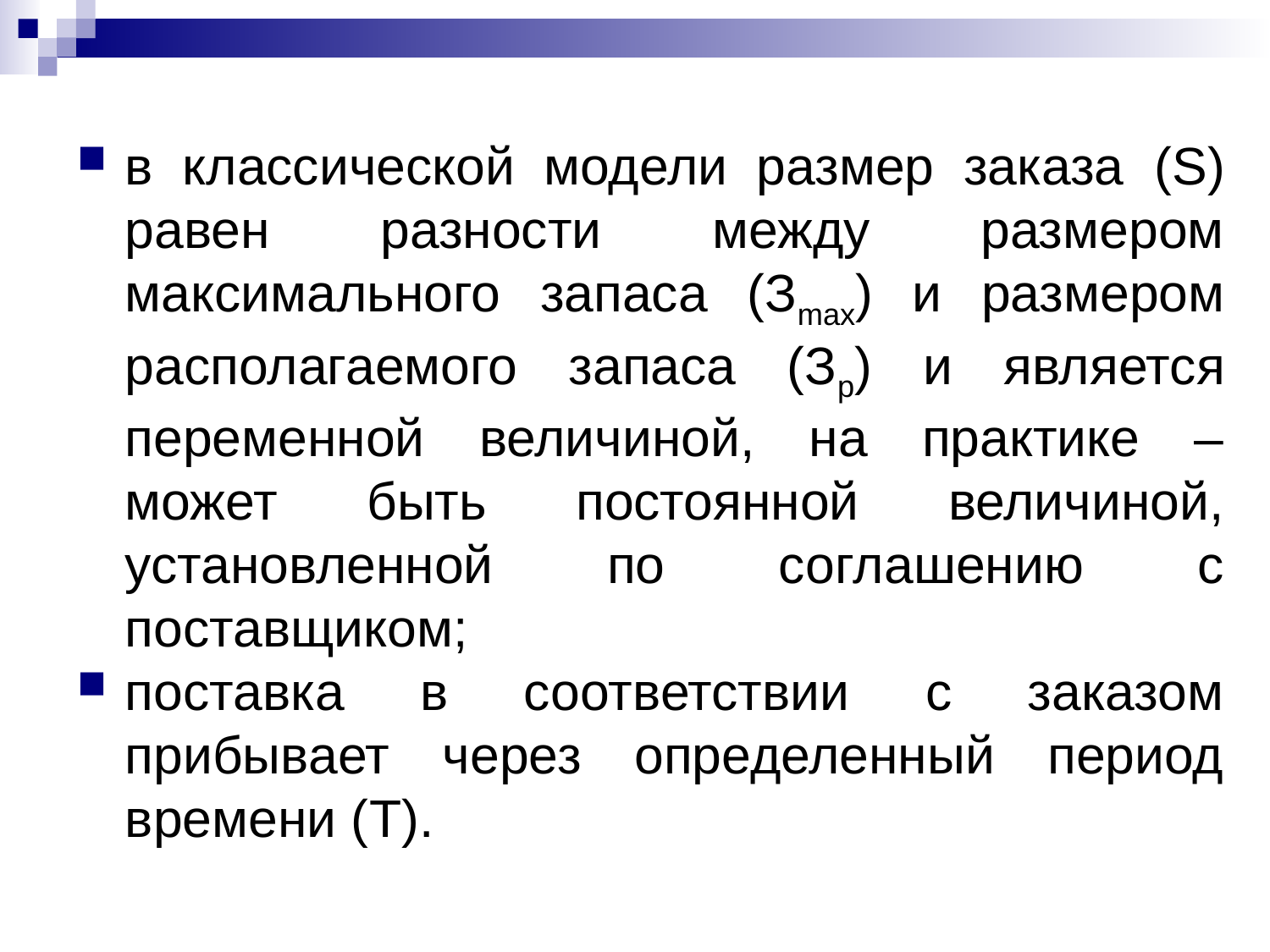

в классической модели размер заказа (S) равен разности между размером максимального запаса (Зmax) и размером располагаемого запаса (Зр) и является переменной величиной, на практике – может быть постоянной величиной, установленной по соглашению с поставщиком;
поставка в соответствии с заказом прибывает через определенный период времени (T).